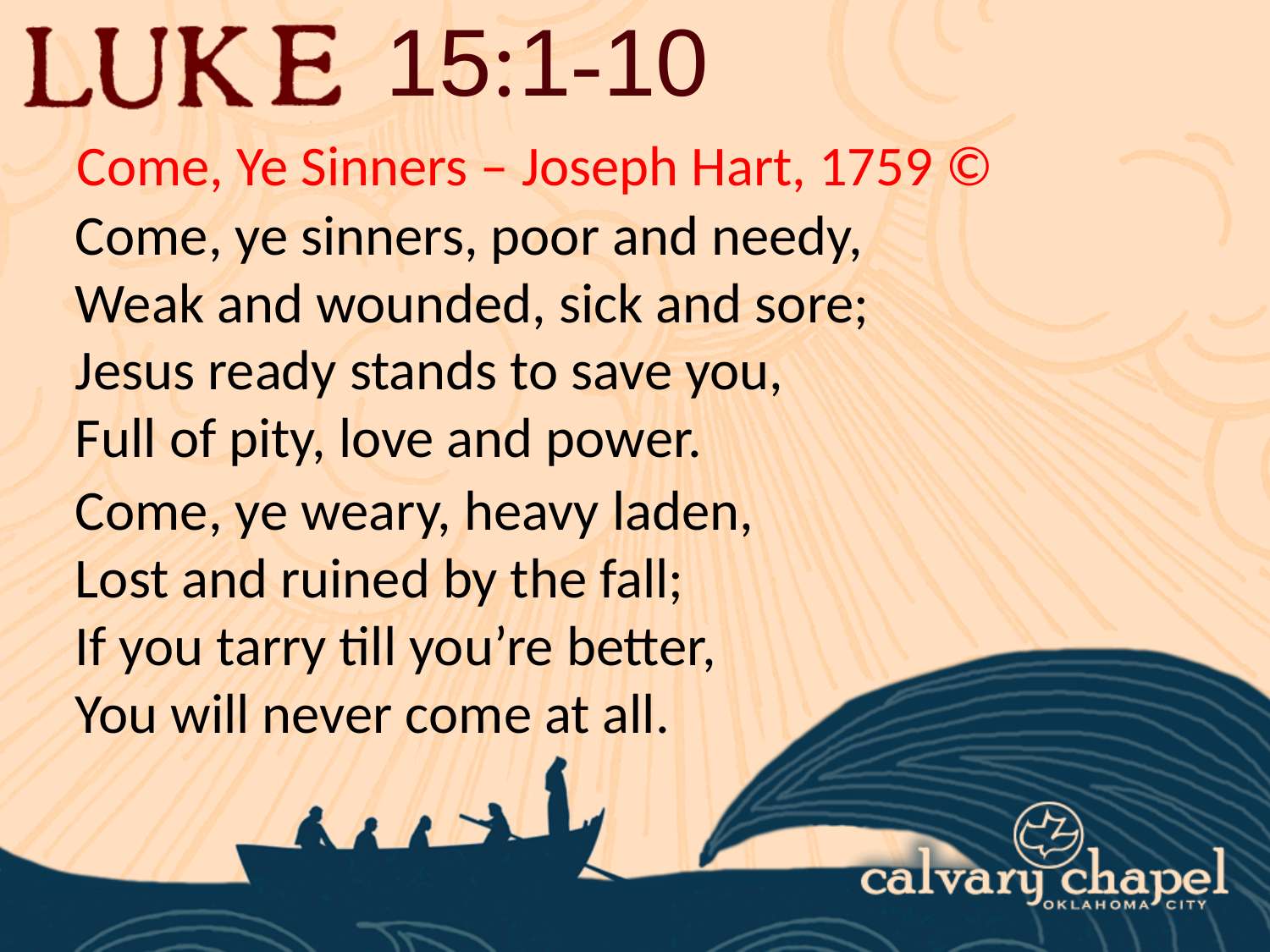

15:1-10
Come, Ye Sinners – Joseph Hart, 1759 ©
Come, ye sinners, poor and needy,
Weak and wounded, sick and sore;
Jesus ready stands to save you,
Full of pity, love and power.
Come, ye weary, heavy laden,
Lost and ruined by the fall;
If you tarry till you’re better,
You will never come at all.